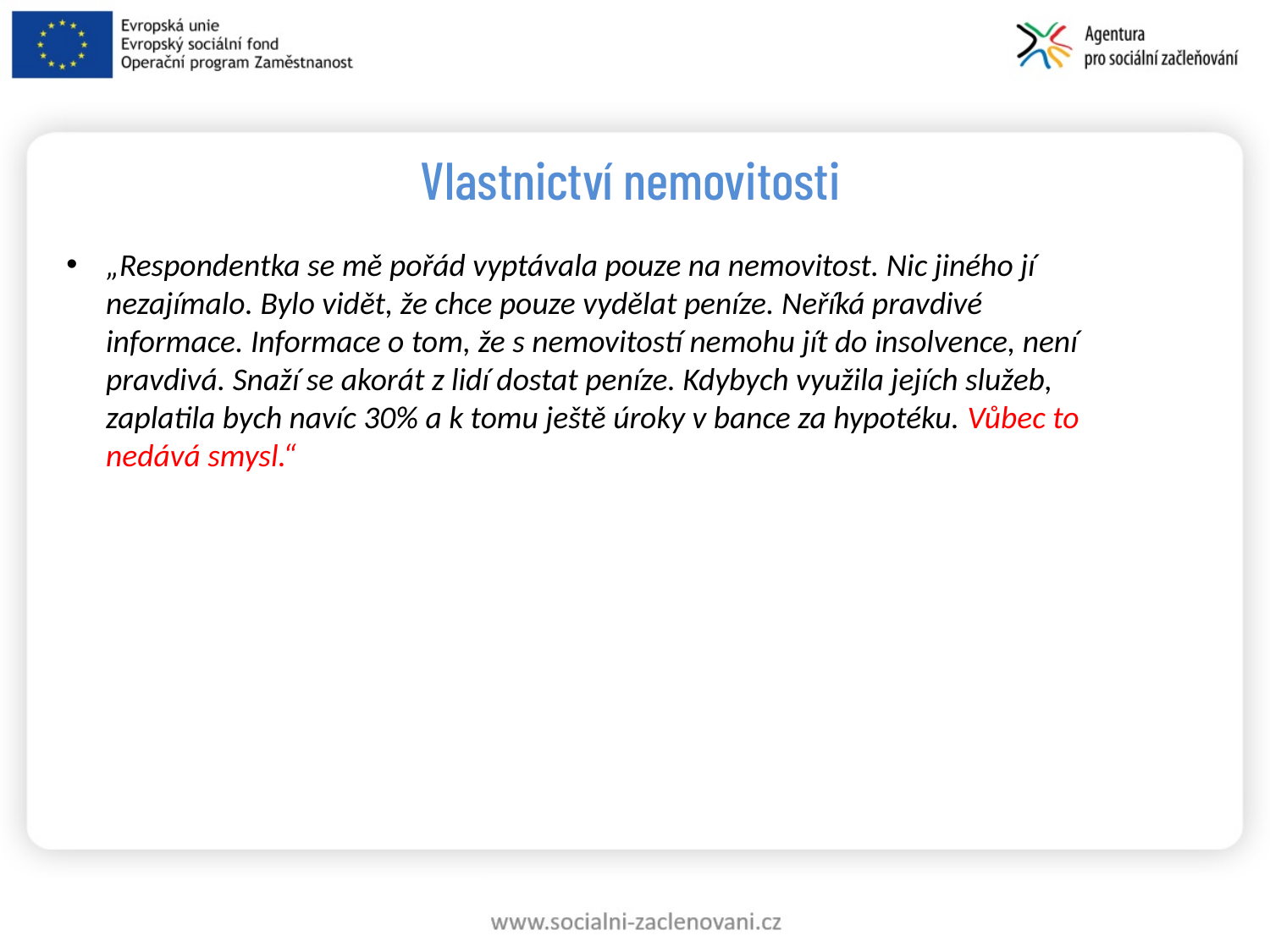

# Vlastnictví nemovitosti

„Respondentka se mě pořád vyptávala pouze na nemovitost. Nic jiného jí nezajímalo. Bylo vidět, že chce pouze vydělat peníze. Neříká pravdivé informace. Informace o tom, že s nemovitostí nemohu jít do insolvence, není pravdivá. Snaží se akorát z lidí dostat peníze. Kdybych využila jejích služeb, zaplatila bych navíc 30% a k tomu ještě úroky v bance za hypotéku. Vůbec to nedává smysl.“